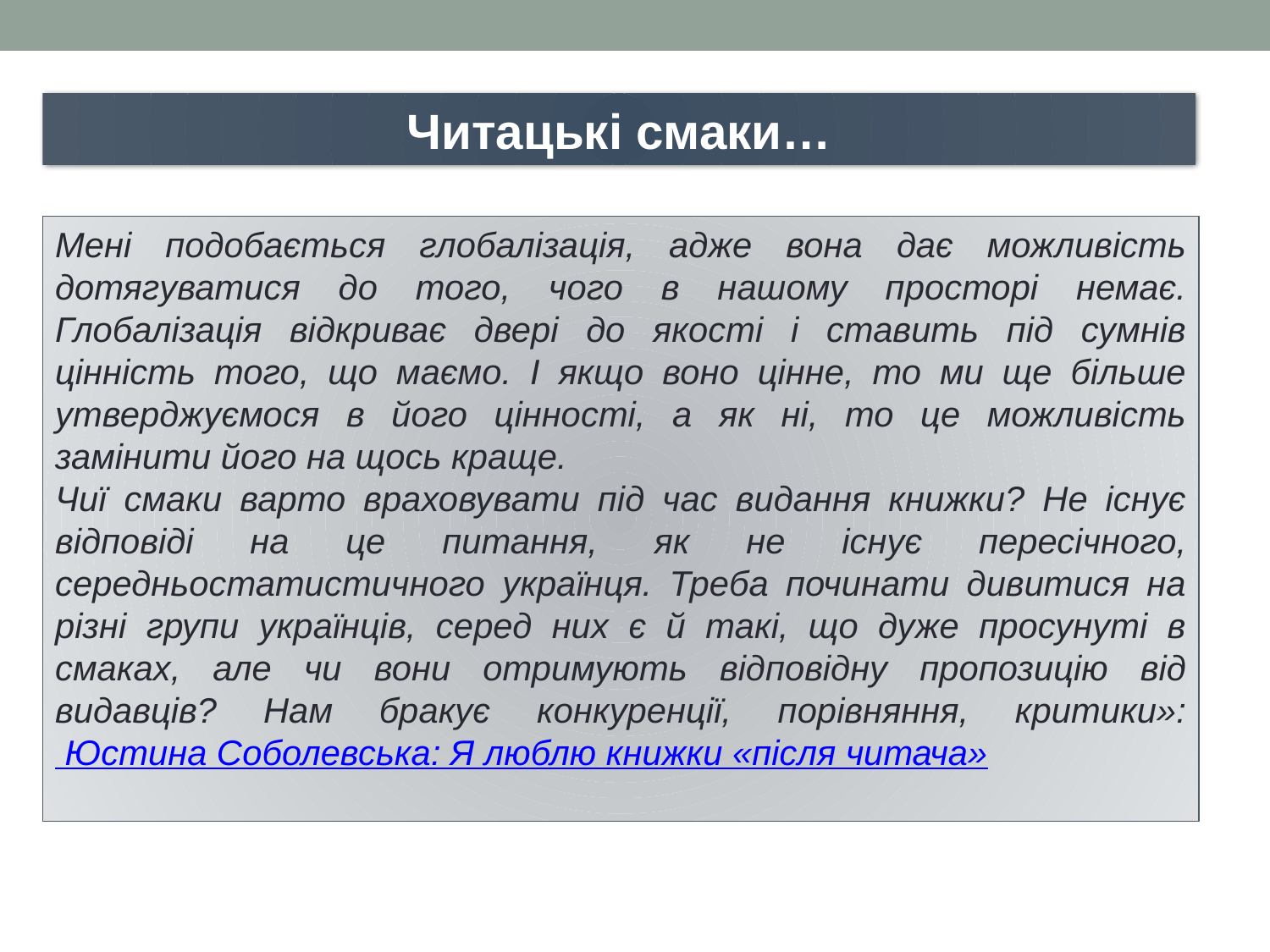

Читацькі смаки…
Мені подобається глобалізація, адже вона дає можливість дотягуватися до того, чого в нашому просторі немає. Глобалізація відкриває двері до якості і ставить під сумнів цінність того, що маємо. І якщо воно цінне, то ми ще більше утверджуємося в його цінності, а як ні, то це можливість замінити його на щось краще.
Чиї смаки варто враховувати під час видання книжки? Не існує відповіді на це питання, як не існує пересічного, середньостатистичного українця. Треба починати дивитися на різні групи українців, серед них є й такі, що дуже просунуті в смаках, але чи вони отримують відповідну пропозицію від видавців? Нам бракує конкуренції, порівняння, критики»: Юстина Соболевська: Я люблю книжки «після читача»